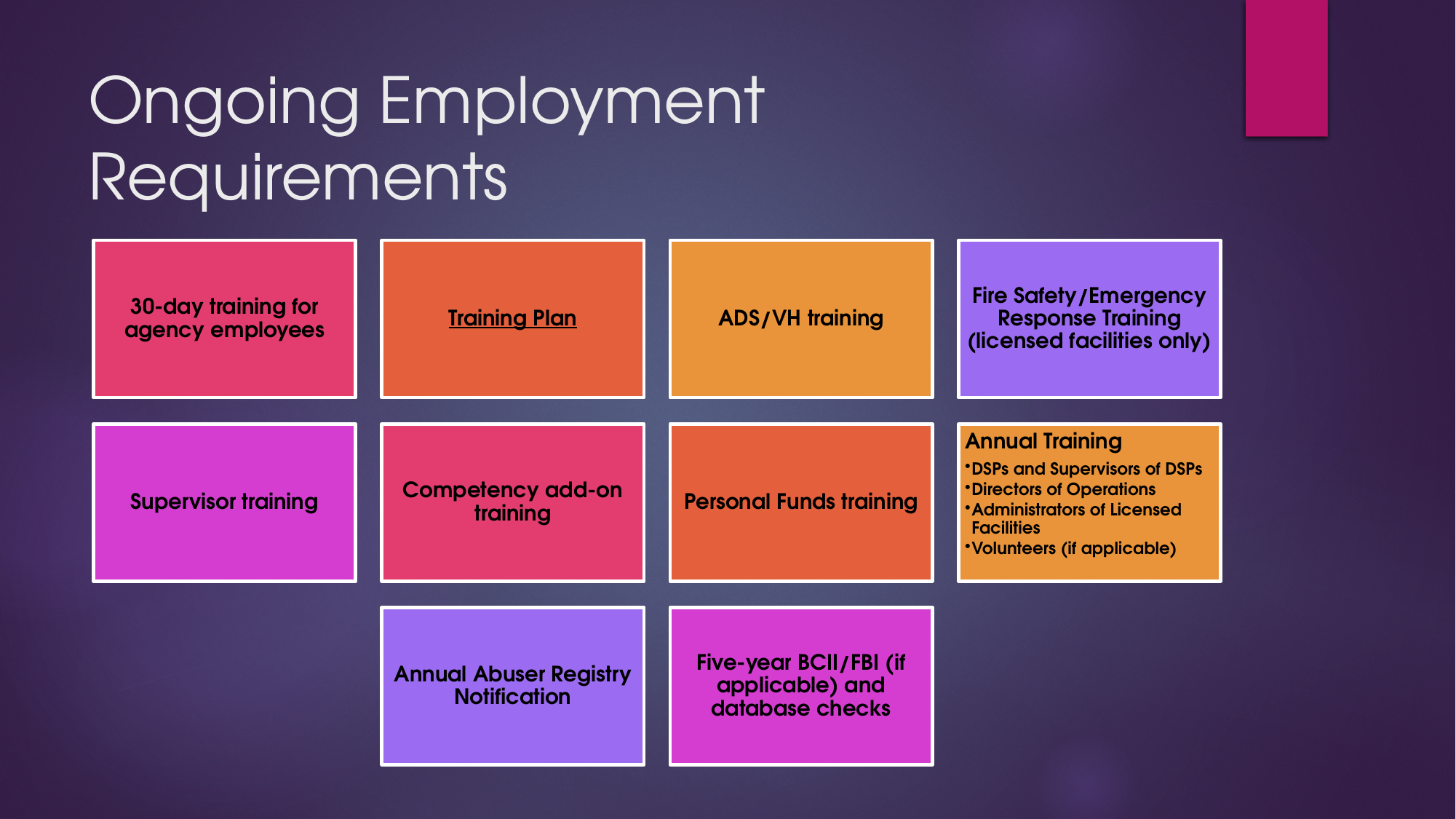

# Ongoing Employment Requirements
30-day training for agency employees
Training Plan
ADS/VH training
Fire Safety/Emergency Response Training (licensed facilities only)
Supervisor training
Competency add-on training
Personal Funds training
Annual Training
DSPs and Supervisors of DSPs
Directors of Operations
Administrators of Licensed Facilities
Volunteers (if applicable)
Annual Abuser Registry Notification
Five-year BCII/FBI (if applicable) and database checks